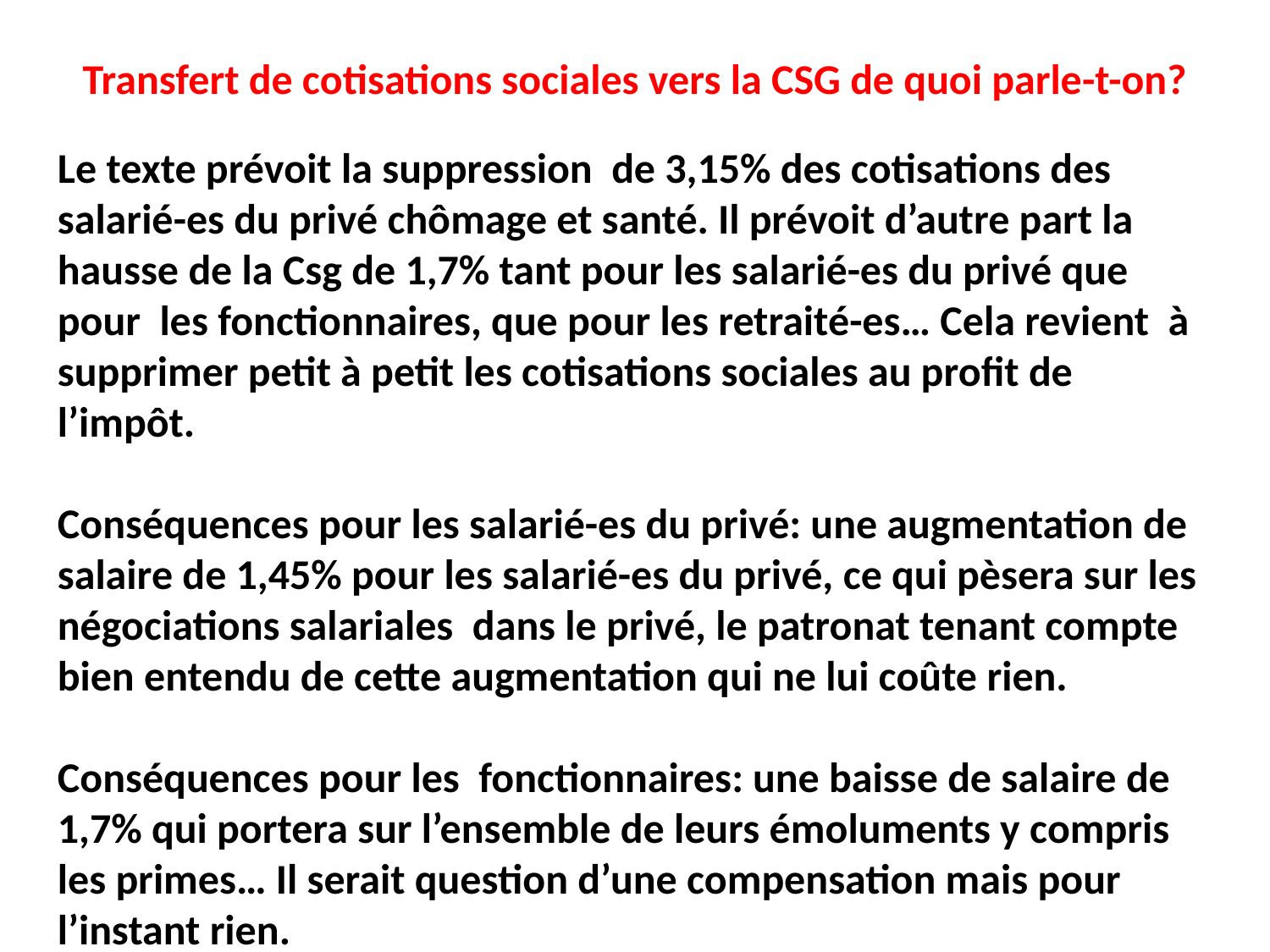

Transfert de cotisations sociales vers la CSG de quoi parle-t-on?

Le texte prévoit la suppression  de 3,15% des cotisations des salarié-es du privé chômage et santé. Il prévoit d’autre part la hausse de la Csg de 1,7% tant pour les salarié-es du privé que pour  les fonctionnaires, que pour les retraité-es… Cela revient  à supprimer petit à petit les cotisations sociales au profit de l’impôt.

Conséquences pour les salarié-es du privé: une augmentation de salaire de 1,45% pour les salarié-es du privé, ce qui pèsera sur les négociations salariales  dans le privé, le patronat tenant compte bien entendu de cette augmentation qui ne lui coûte rien.

Conséquences pour les  fonctionnaires: une baisse de salaire de 1,7% qui portera sur l’ensemble de leurs émoluments y compris les primes… Il serait question d’une compensation mais pour l’instant rien.